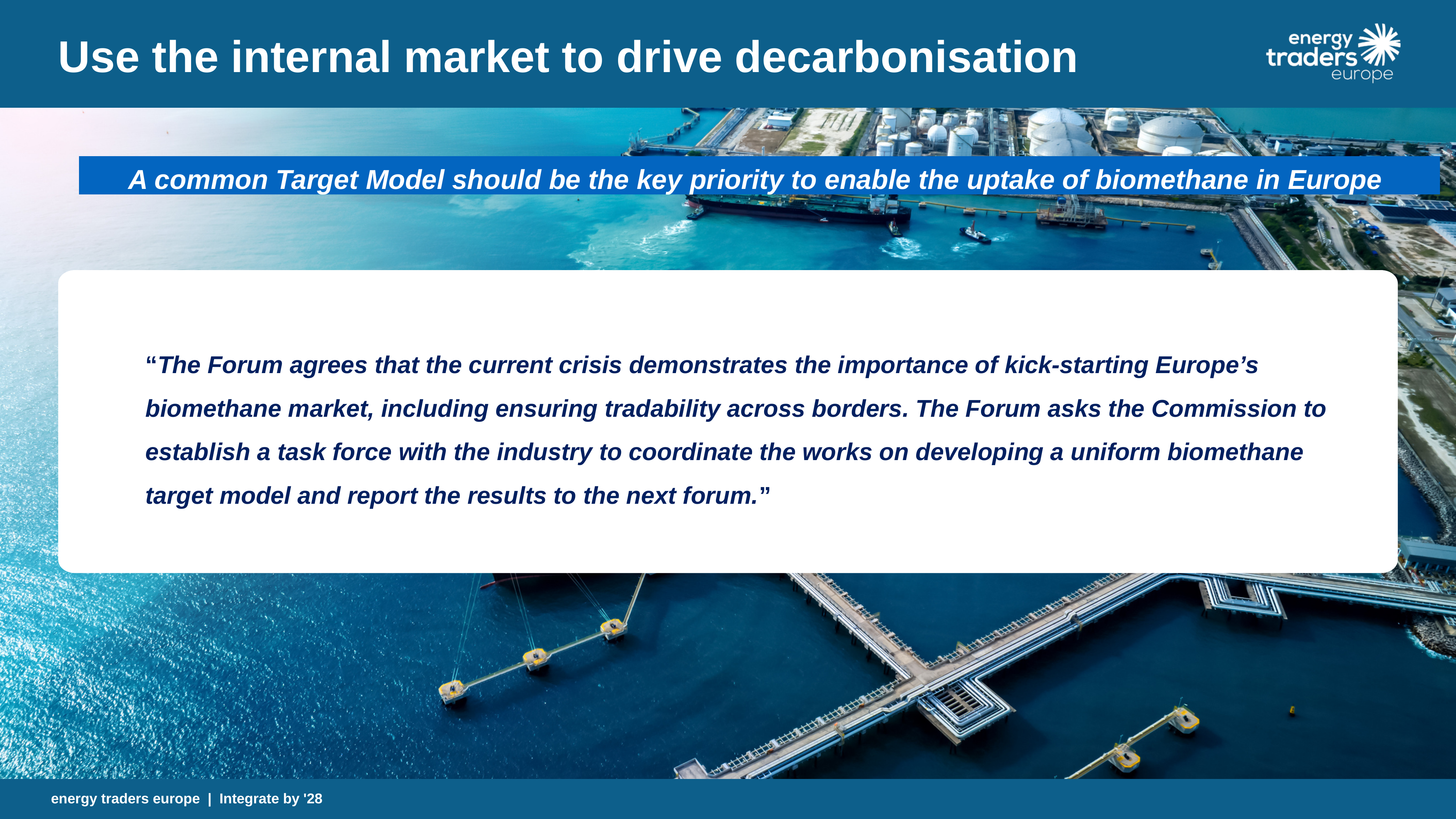

Use the internal market to drive decarbonisation
A common Target Model should be the key priority to enable the uptake of biomethane in Europe

“The Forum agrees that the current crisis demonstrates the importance of kick-starting Europe’s biomethane market, including ensuring tradability across borders. The Forum asks the Commission to establish a task force with the industry to coordinate the works on developing a uniform biomethane target model and report the results to the next forum.”

energy traders europe  |  Integrate by '28